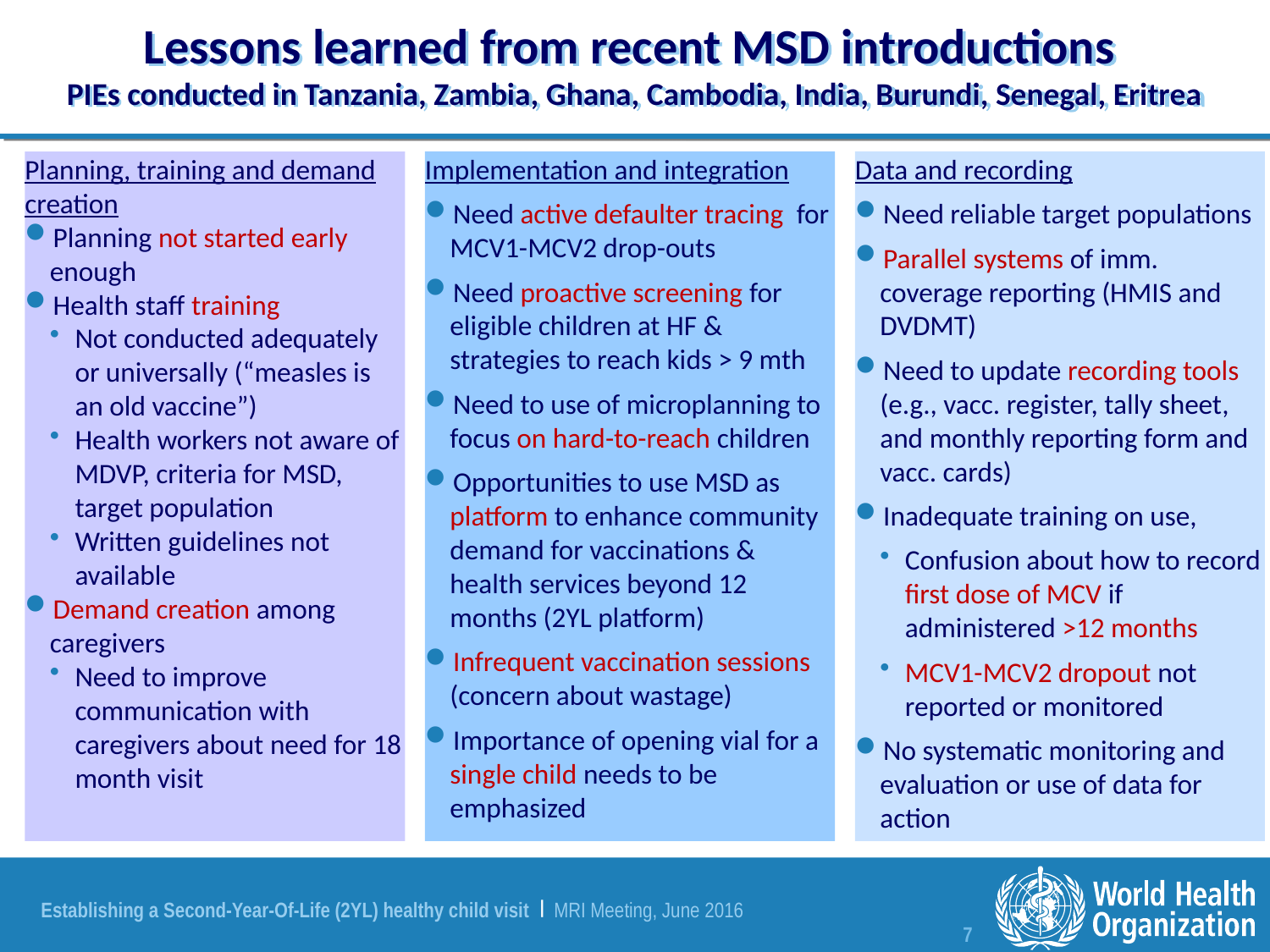

# Lessons learned from recent MSD introductions PIEs conducted in Tanzania, Zambia, Ghana, Cambodia, India, Burundi, Senegal, Eritrea
Implementation and integration
Need active defaulter tracing  for MCV1-MCV2 drop-outs
Need proactive screening for eligible children at HF &  strategies to reach kids > 9 mth
Need to use of microplanning to focus on hard-to-reach children
Opportunities to use MSD as platform to enhance community demand for vaccinations & health services beyond 12 months (2YL platform)
Infrequent vaccination sessions (concern about wastage)
Importance of opening vial for a single child needs to be emphasized

Data and recording
Need reliable target populations
Parallel systems of imm. coverage reporting (HMIS and DVDMT)
Need to update recording tools (e.g., vacc. register, tally sheet, and monthly reporting form and vacc. cards)
Inadequate training on use,
Confusion about how to record first dose of MCV if administered >12 months
MCV1-MCV2 dropout not reported or monitored
No systematic monitoring and evaluation or use of data for action
Planning, training and demand creation
Planning not started early enough
Health staff training
Not conducted adequately or universally (“measles is an old vaccine”)
Health workers not aware of MDVP, criteria for MSD, target population
Written guidelines not available
Demand creation among caregivers
Need to improve communication with caregivers about need for 18 month visit